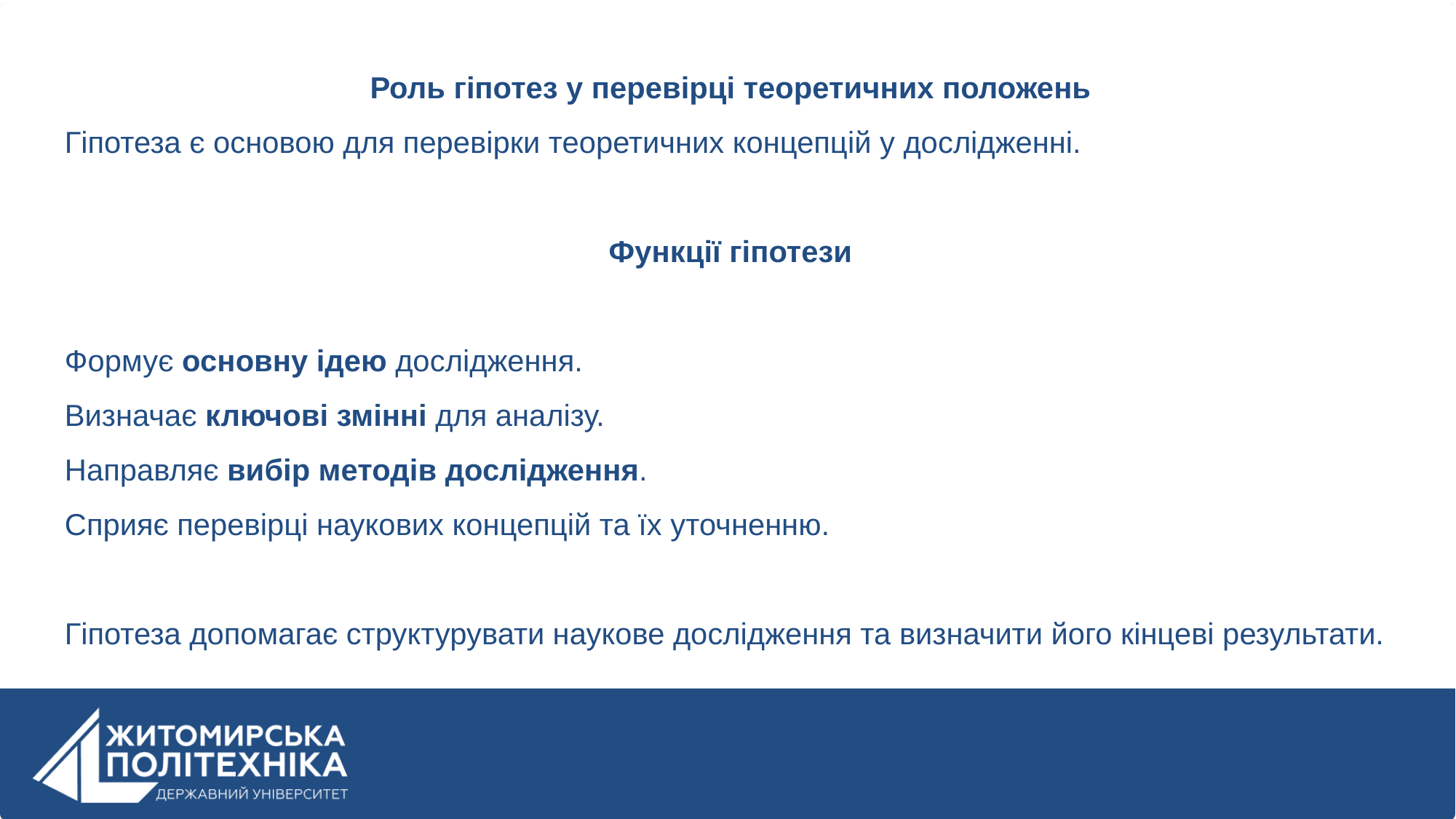

Роль гіпотез у перевірці теоретичних положень
Гіпотеза є основою для перевірки теоретичних концепцій у дослідженні.

Функції гіпотези
Формує основну ідею дослідження.
Визначає ключові змінні для аналізу.
Направляє вибір методів дослідження.
Сприяє перевірці наукових концепцій та їх уточненню.

Гіпотеза допомагає структурувати наукове дослідження та визначити його кінцеві результати.